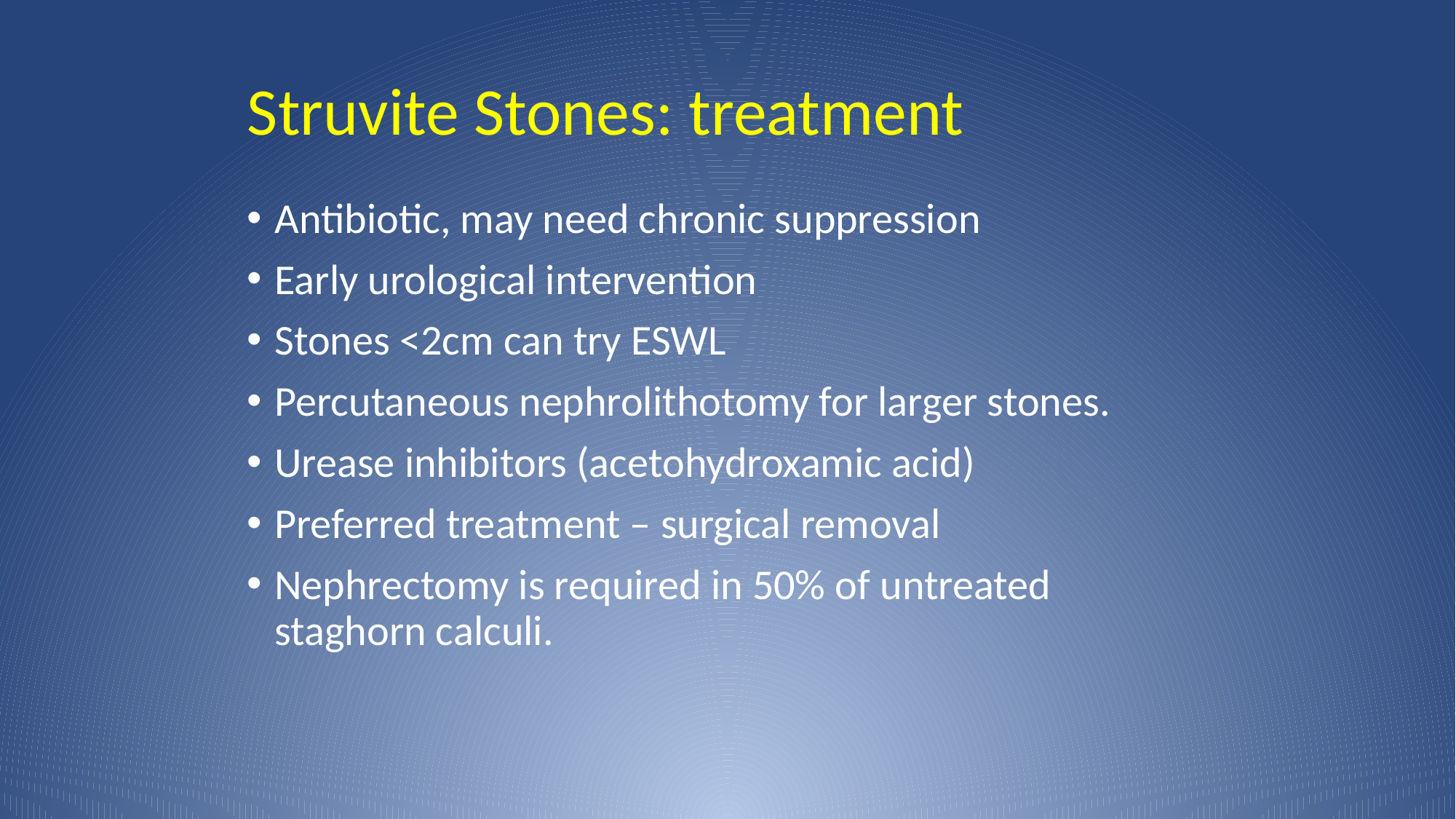

# Struvite Stones: treatment
Antibiotic, may need chronic suppression
Early urological intervention
Stones <2cm can try ESWL
Percutaneous nephrolithotomy for larger stones.
Urease inhibitors (acetohydroxamic acid)
Preferred treatment – surgical removal
Nephrectomy is required in 50% of untreated staghorn calculi.